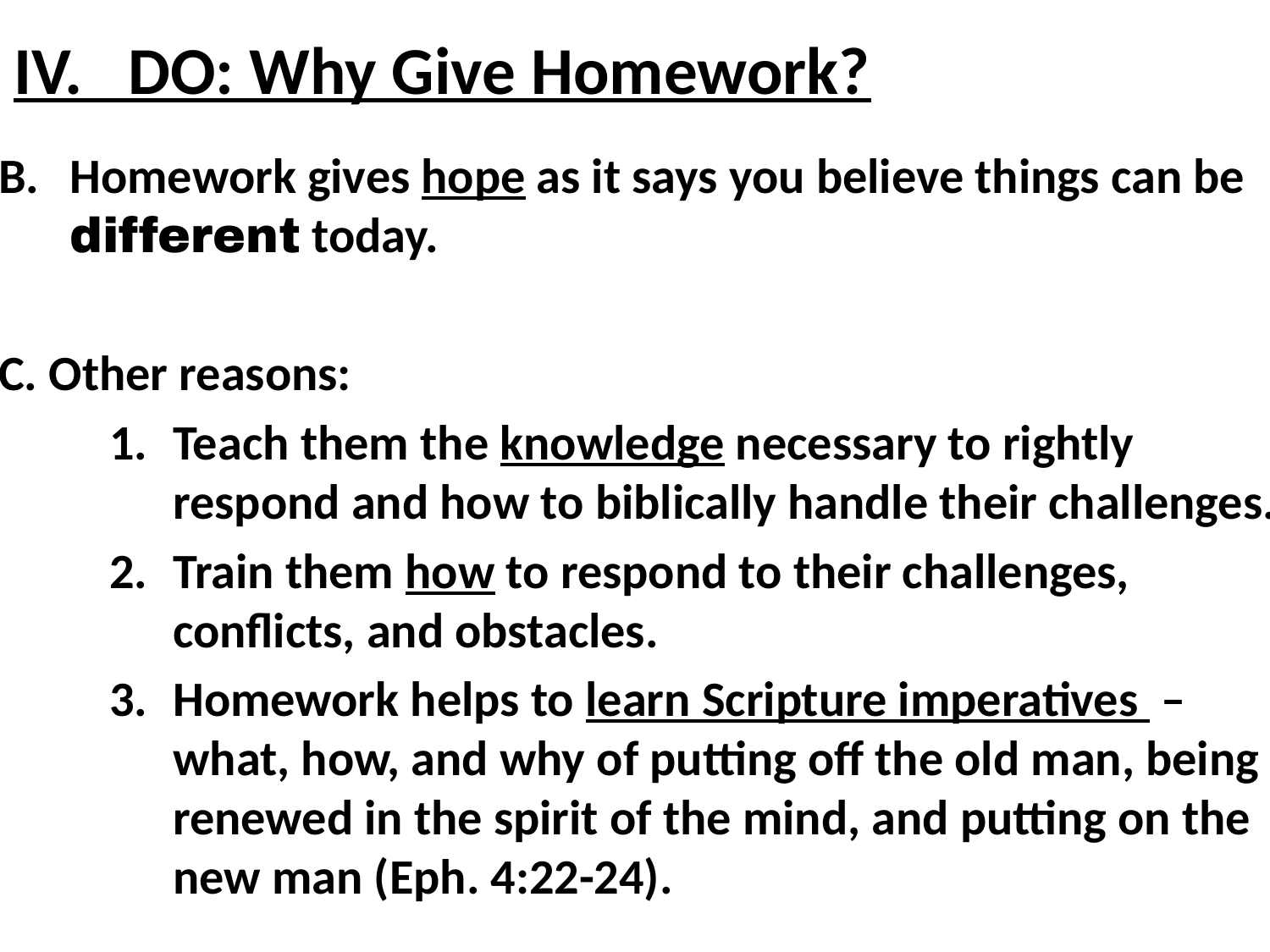

IV.   DO: Why Give Homework?
Homework gives hope as it says you believe things can be different today.

C. Other reasons:
Teach them the knowledge necessary to rightly respond and how to biblically handle their challenges.
Train them how to respond to their challenges, conflicts, and obstacles.
Homework helps to learn Scripture imperatives  –  what, how, and why of putting off the old man, being renewed in the spirit of the mind, and putting on the new man (Eph. 4:22-24).